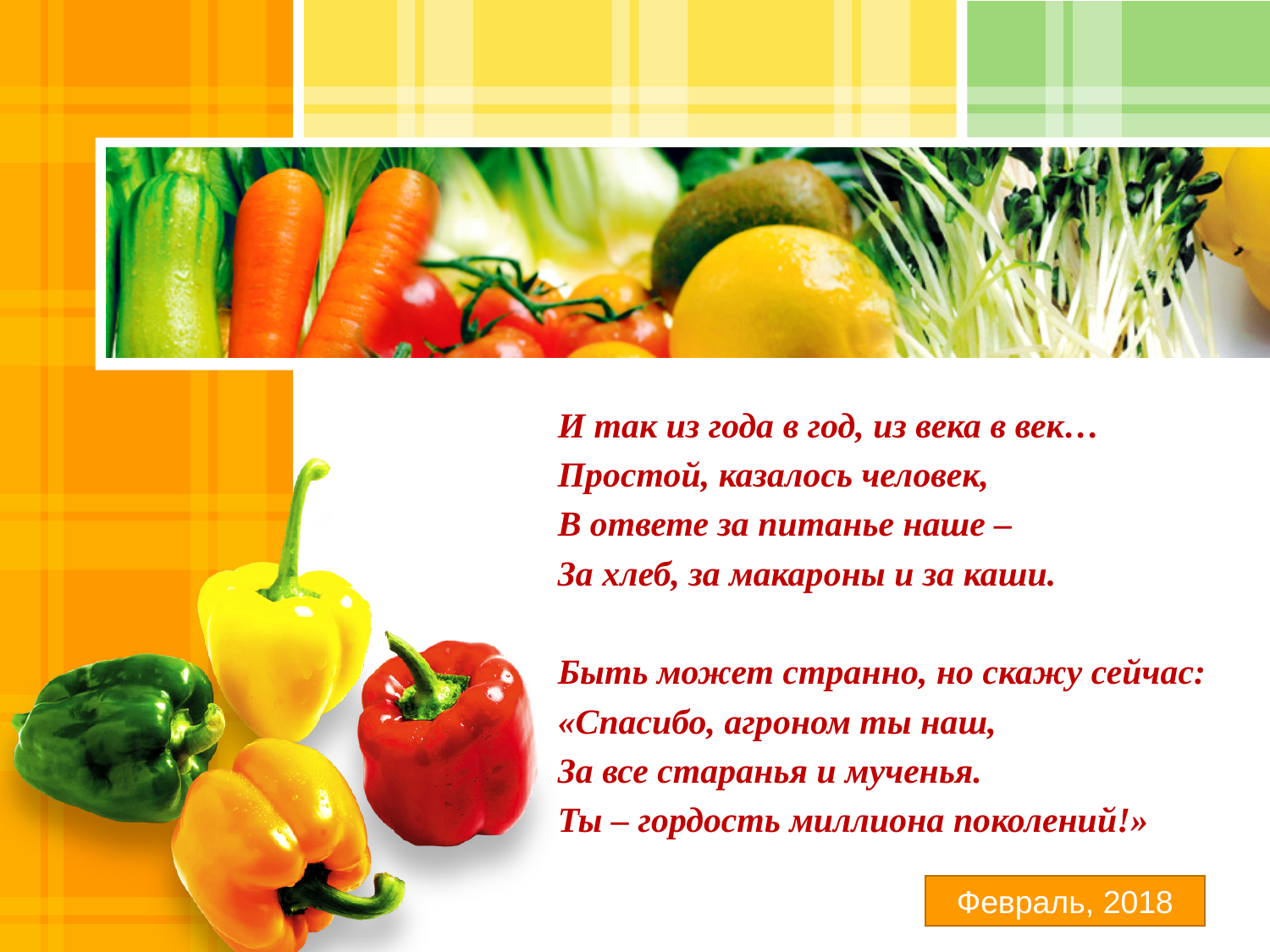

И так из года в год, из века в век…
Простой, казалось человек,
В ответе за питанье наше –
За хлеб, за макароны и за каши.

Быть может странно, но скажу сейчас:
«Спасибо, агроном ты наш,
За все старанья и мученья.
Ты – гордость миллиона поколений!»
Февраль, 2018